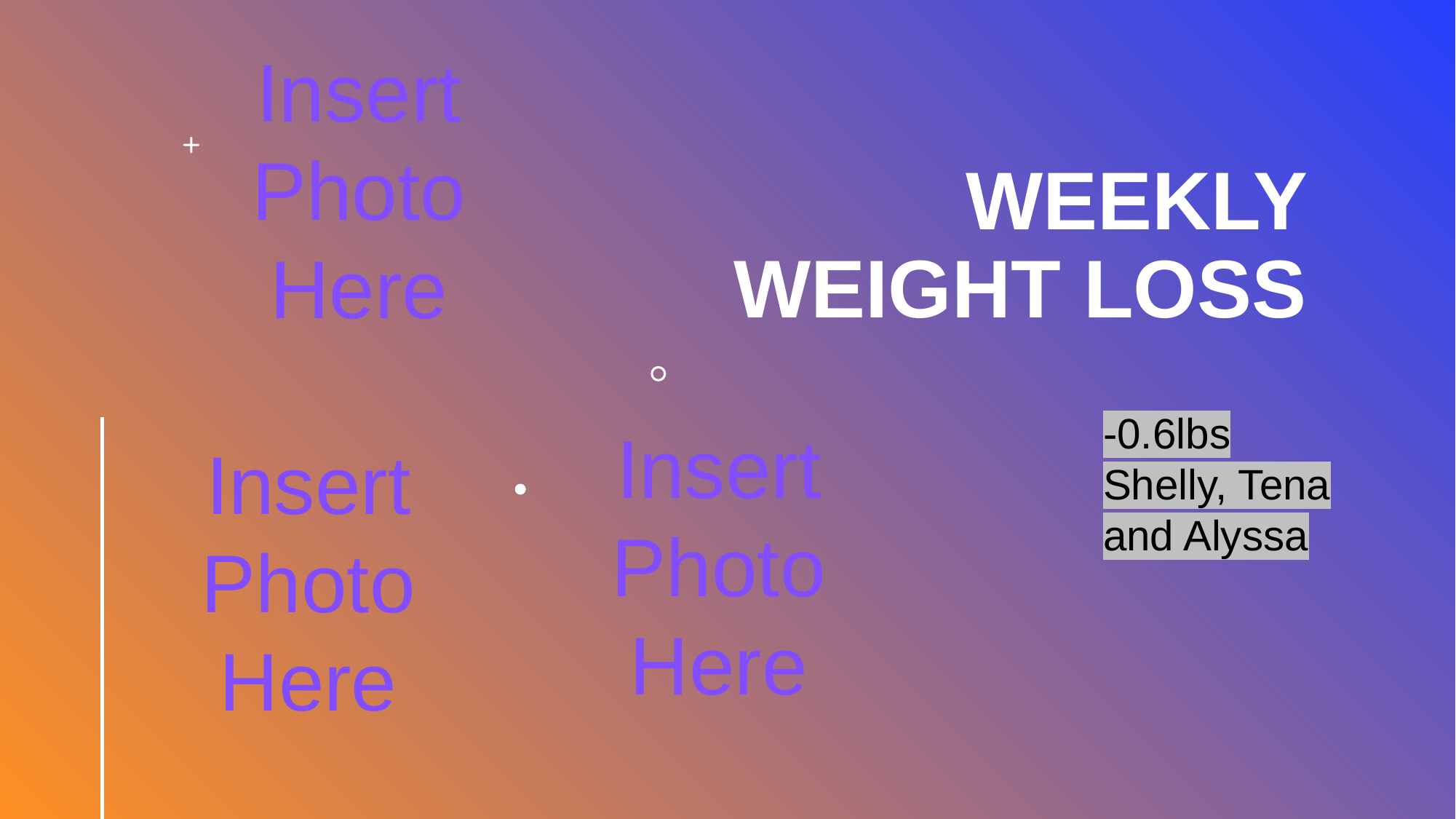

Insert
Photo
Here
# Weekly Weight Loss

-0.6lbs Shelly, Tena and Alyssa
Insert
Photo
Here
Insert
Photo
Here